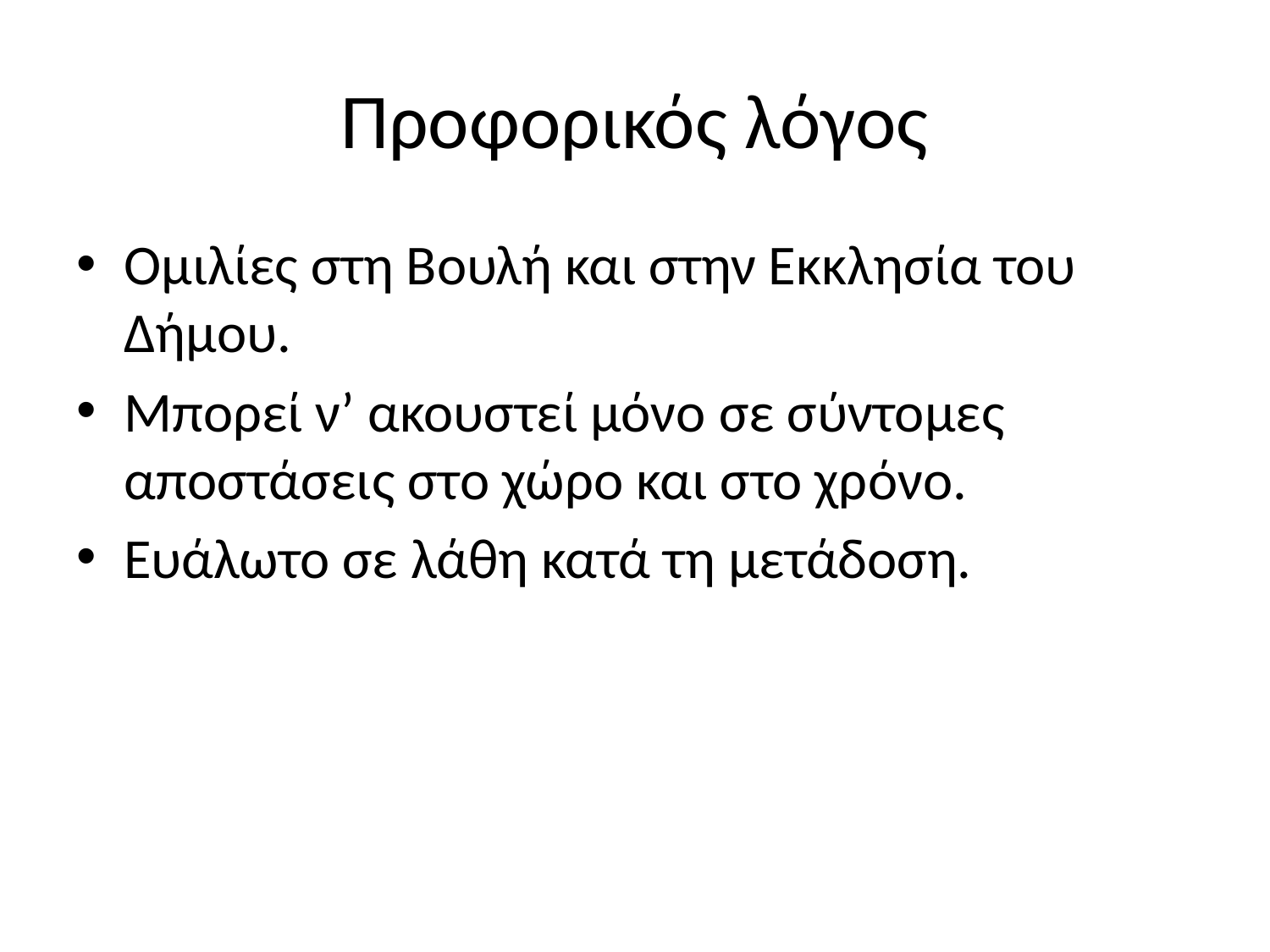

# Προφορικός λόγος
Ομιλίες στη Βουλή και στην Εκκλησία του Δήμου.
Μπορεί ν’ ακουστεί μόνο σε σύντομες αποστάσεις στο χώρο και στο χρόνο.
Ευάλωτο σε λάθη κατά τη μετάδοση.